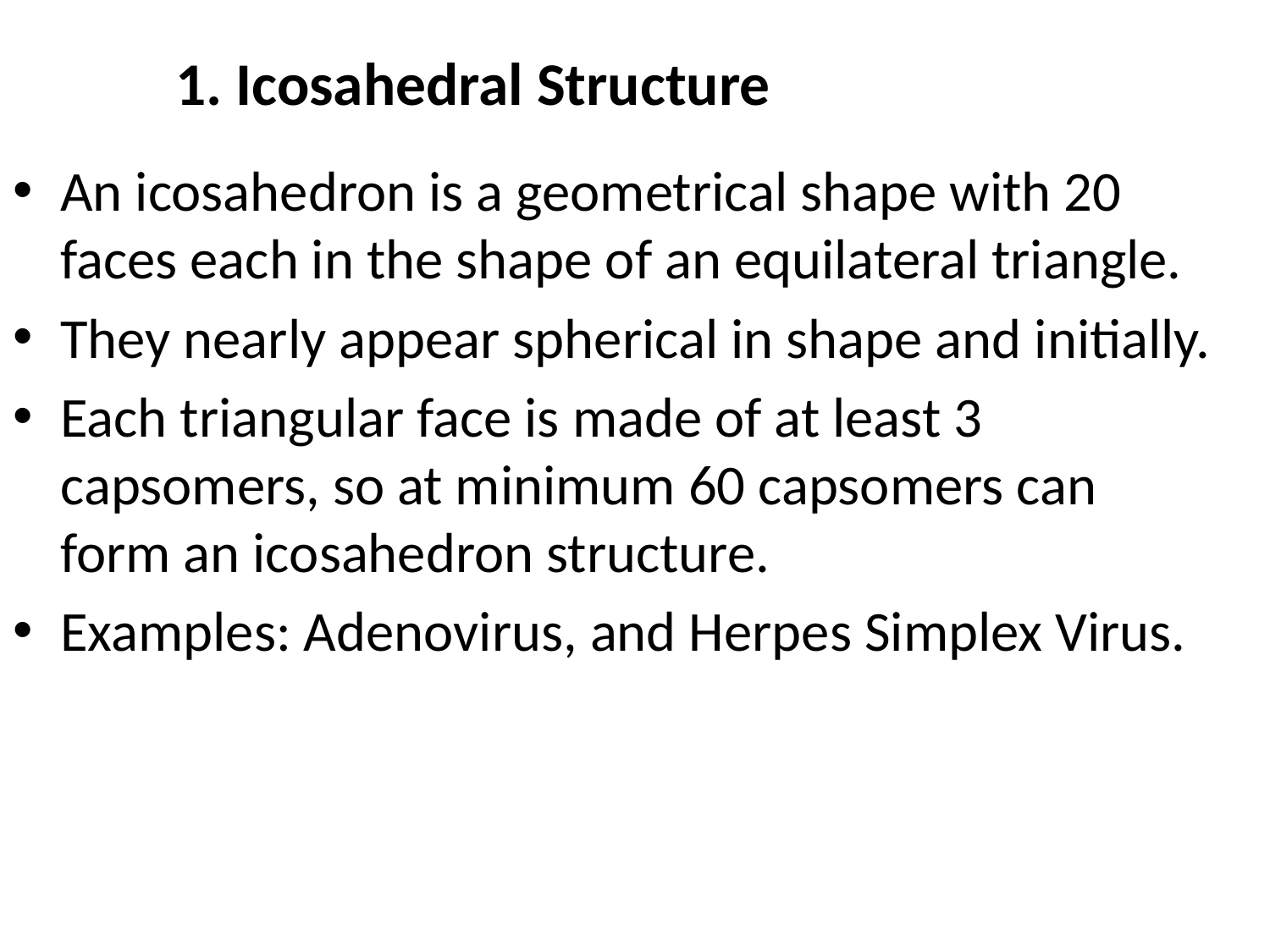

# 1. Icosahedral Structure
An icosahedron is a geometrical shape with 20 faces each in the shape of an equilateral triangle.
They nearly appear spherical in shape and initially.
Each triangular face is made of at least 3 capsomers, so at minimum 60 capsomers can form an icosahedron structure.
Examples: Adenovirus, and Herpes Simplex Virus.